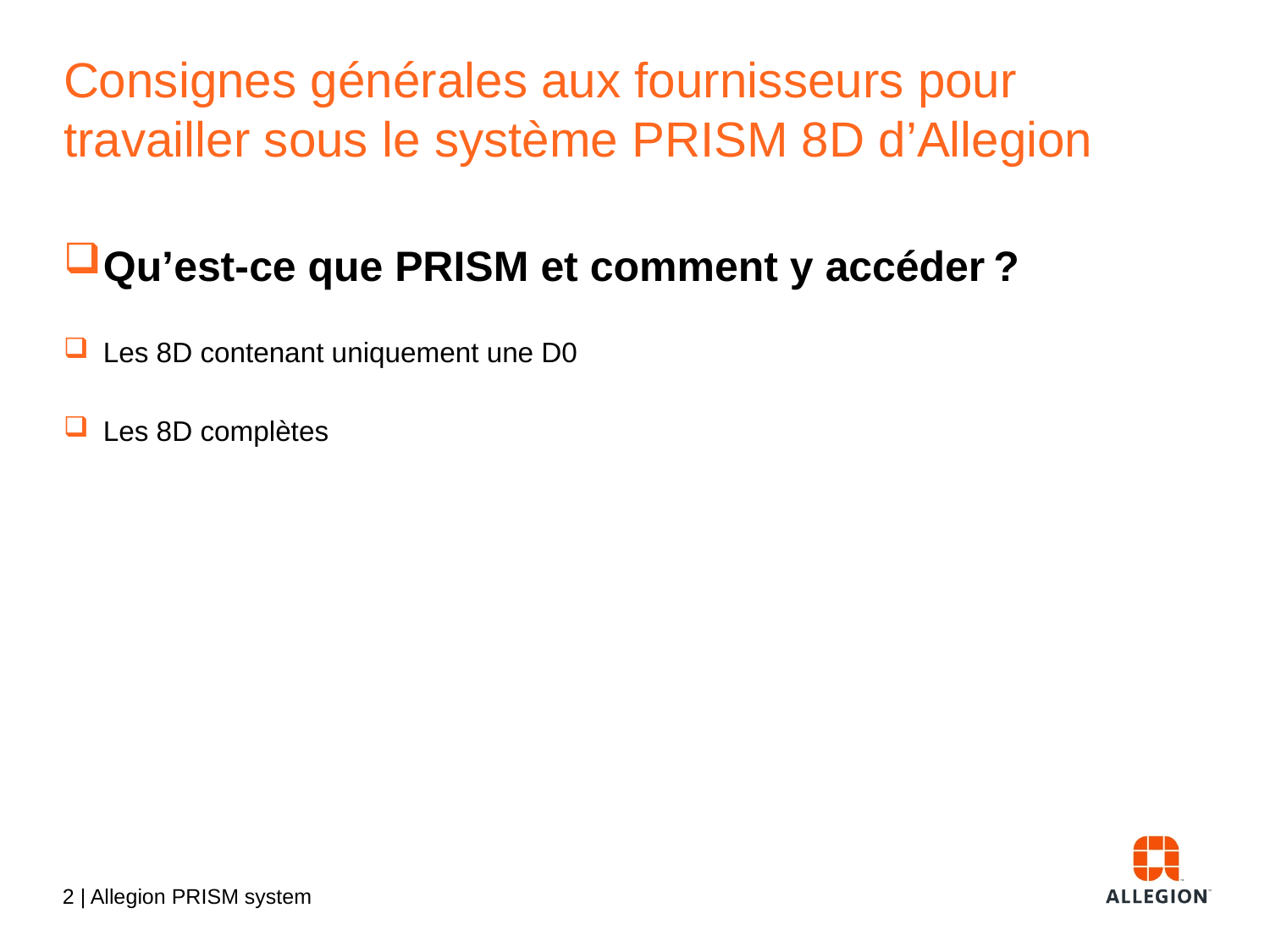

# Consignes générales aux fournisseurs pour travailler sous le système PRISM 8D d’Allegion
Qu’est-ce que PRISM et comment y accéder ?

Les 8D contenant uniquement une D0

Les 8D complètes